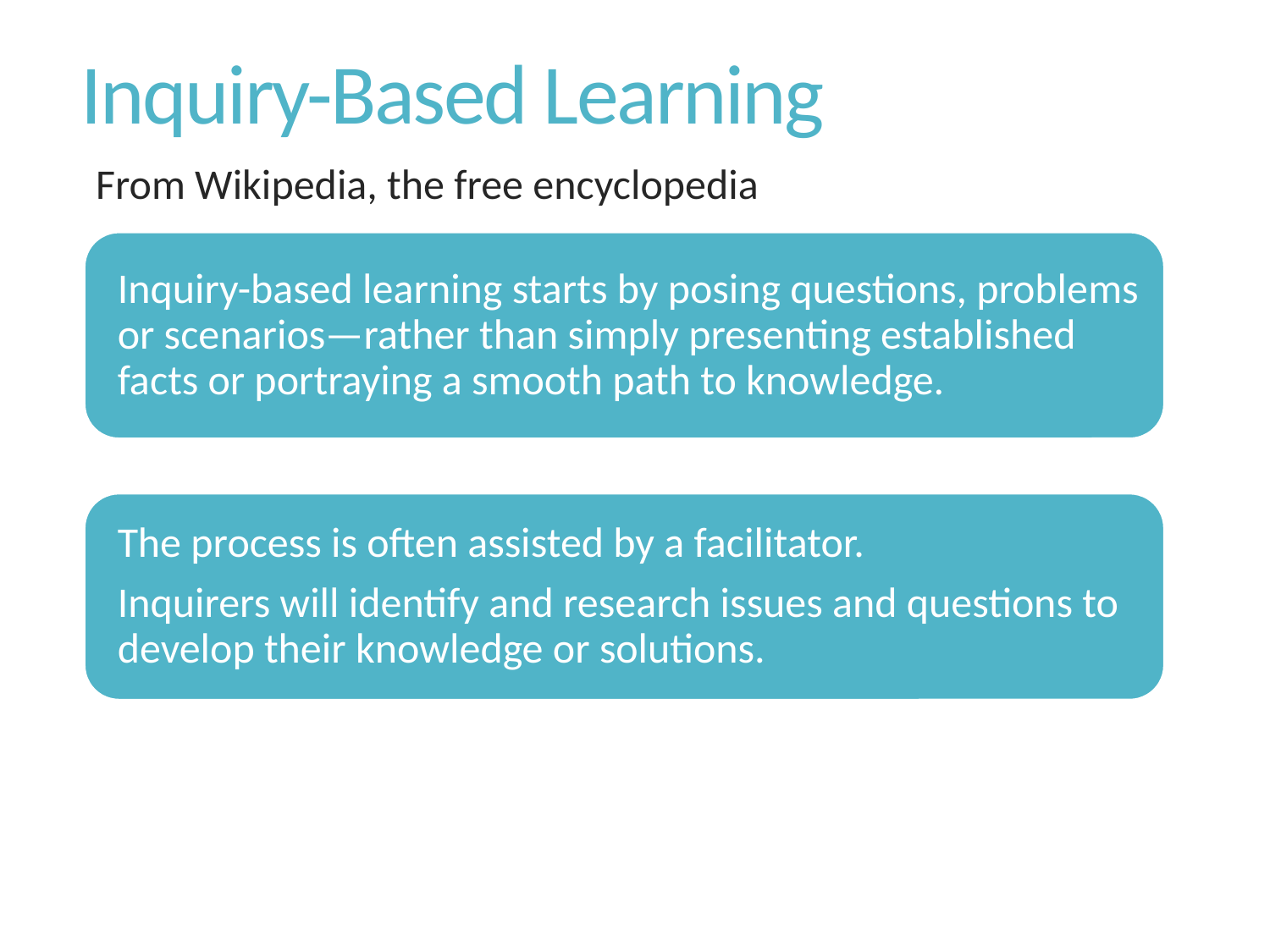

# Inquiry-Based Learning
From Wikipedia, the free encyclopedia
Inquiry-based learning starts by posing questions, problems or scenarios—rather than simply presenting established facts or portraying a smooth path to knowledge.

The process is often assisted by a facilitator.
Inquirers will identify and research issues and questions to develop their knowledge or solutions.